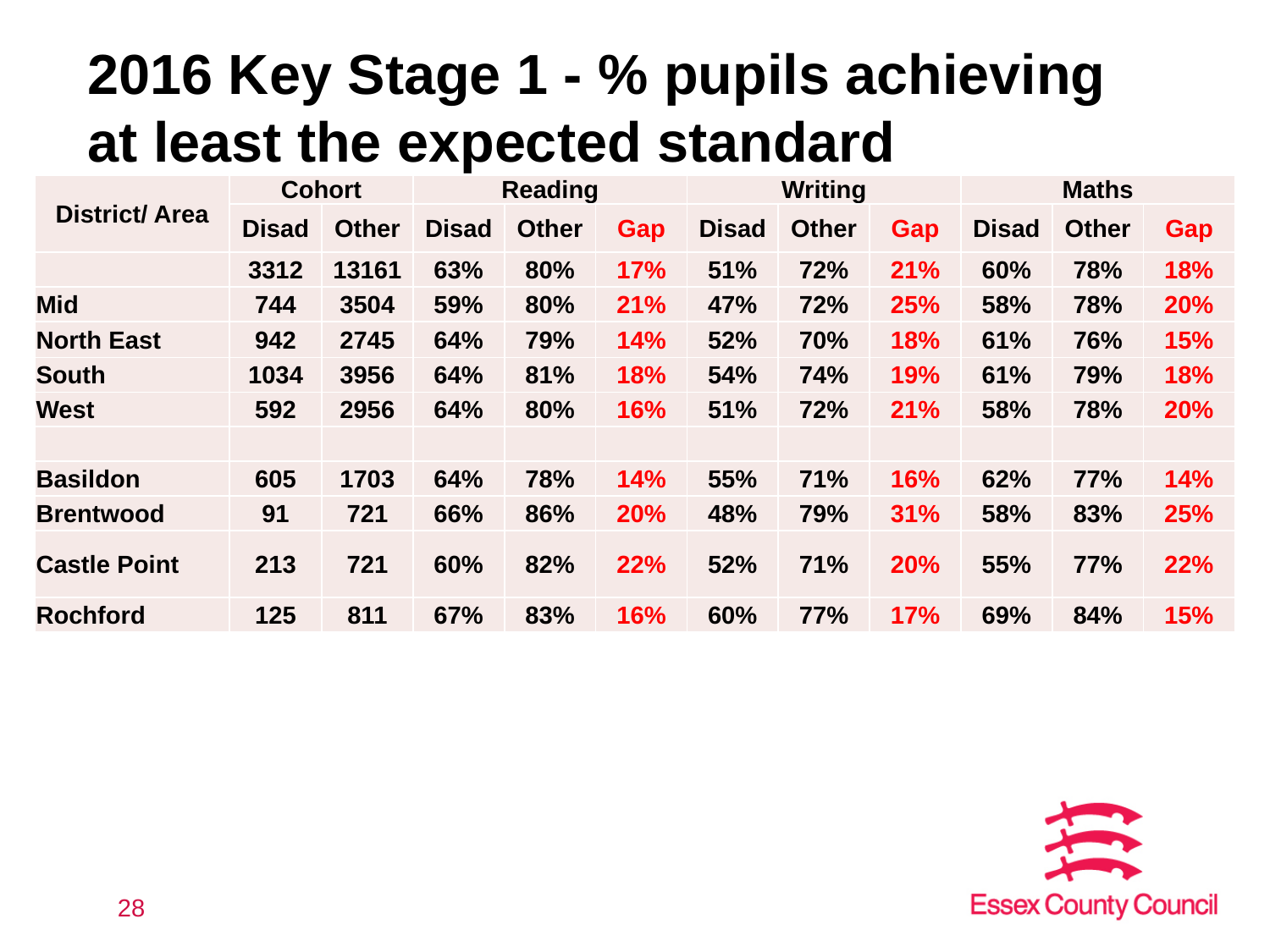

# 2016 Key Stage 1 - % pupils achieving at least the expected standard
| District/ Area | Cohort |  | Reading |  |  | Writing |  |  | Maths |  |  |
| --- | --- | --- | --- | --- | --- | --- | --- | --- | --- | --- | --- |
|  | Disad | Other | Disad | Other | Gap | Disad | Other | Gap | Disad | Other | Gap |
|  | 3312 | 13161 | 63% | 80% | 17% | 51% | 72% | 21% | 60% | 78% | 18% |
| Mid | 744 | 3504 | 59% | 80% | 21% | 47% | 72% | 25% | 58% | 78% | 20% |
| North East | 942 | 2745 | 64% | 79% | 14% | 52% | 70% | 18% | 61% | 76% | 15% |
| South | 1034 | 3956 | 64% | 81% | 18% | 54% | 74% | 19% | 61% | 79% | 18% |
| West | 592 | 2956 | 64% | 80% | 16% | 51% | 72% | 21% | 58% | 78% | 20% |
|  |  |  |  |  |  |  |  |  |  |  |  |
| Basildon | 605 | 1703 | 64% | 78% | 14% | 55% | 71% | 16% | 62% | 77% | 14% |
| Brentwood | 91 | 721 | 66% | 86% | 20% | 48% | 79% | 31% | 58% | 83% | 25% |
| Castle Point | 213 | 721 | 60% | 82% | 22% | 52% | 71% | 20% | 55% | 77% | 22% |
| Rochford | 125 | 811 | 67% | 83% | 16% | 60% | 77% | 17% | 69% | 84% | 15% |
28